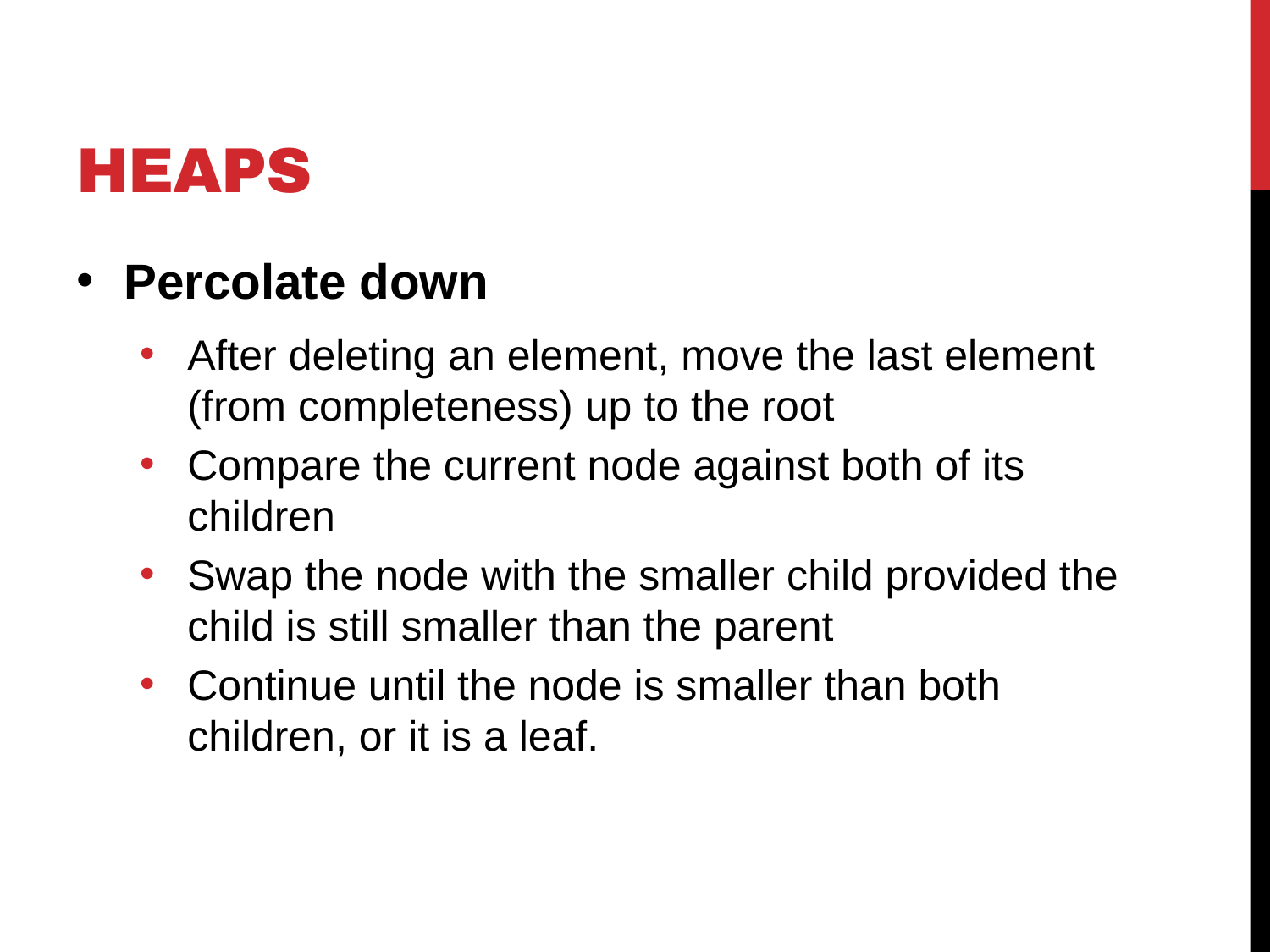

# Heaps
Percolate down
After deleting an element, move the last element (from completeness) up to the root
Compare the current node against both of its children
Swap the node with the smaller child provided the child is still smaller than the parent
Continue until the node is smaller than both children, or it is a leaf.